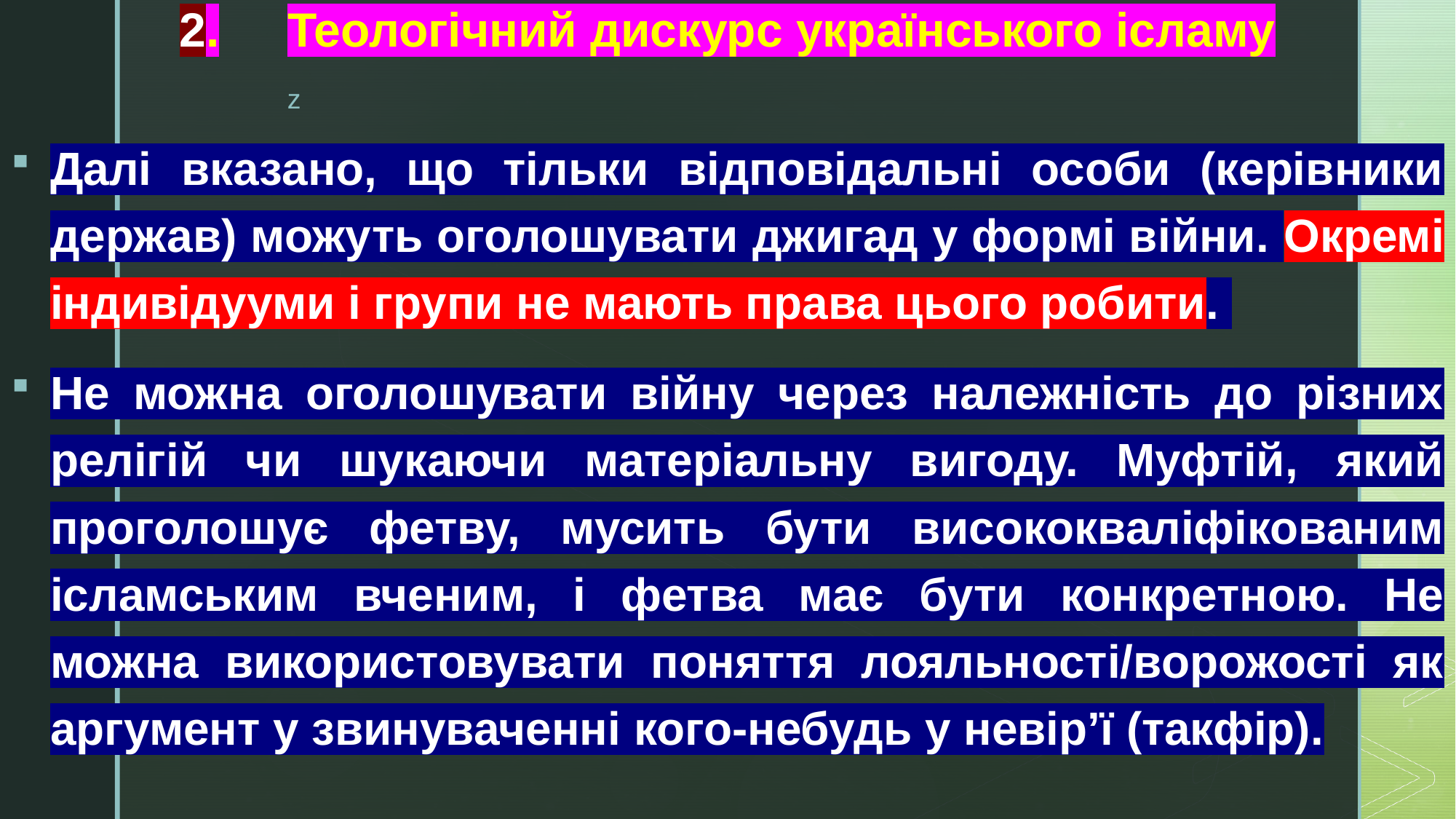

# 2.	Теологічний дискурс українського ісламу
Далі вказано, що тільки відповідальні особи (керівники держав) можуть оголошувати джигад у формі війни. Окремі індивідууми і групи не мають права цього робити.
Не можна оголошувати війну через належність до різних релігій чи шукаючи матеріальну вигоду. Муфтій, який проголошує фетву, мусить бути висококваліфікованим ісламським вченим, і фетва має бути конкретною. Не можна використовувати поняття лояльності/ворожості як аргумент у звинуваченні кого-небудь у невір’ї (такфір).